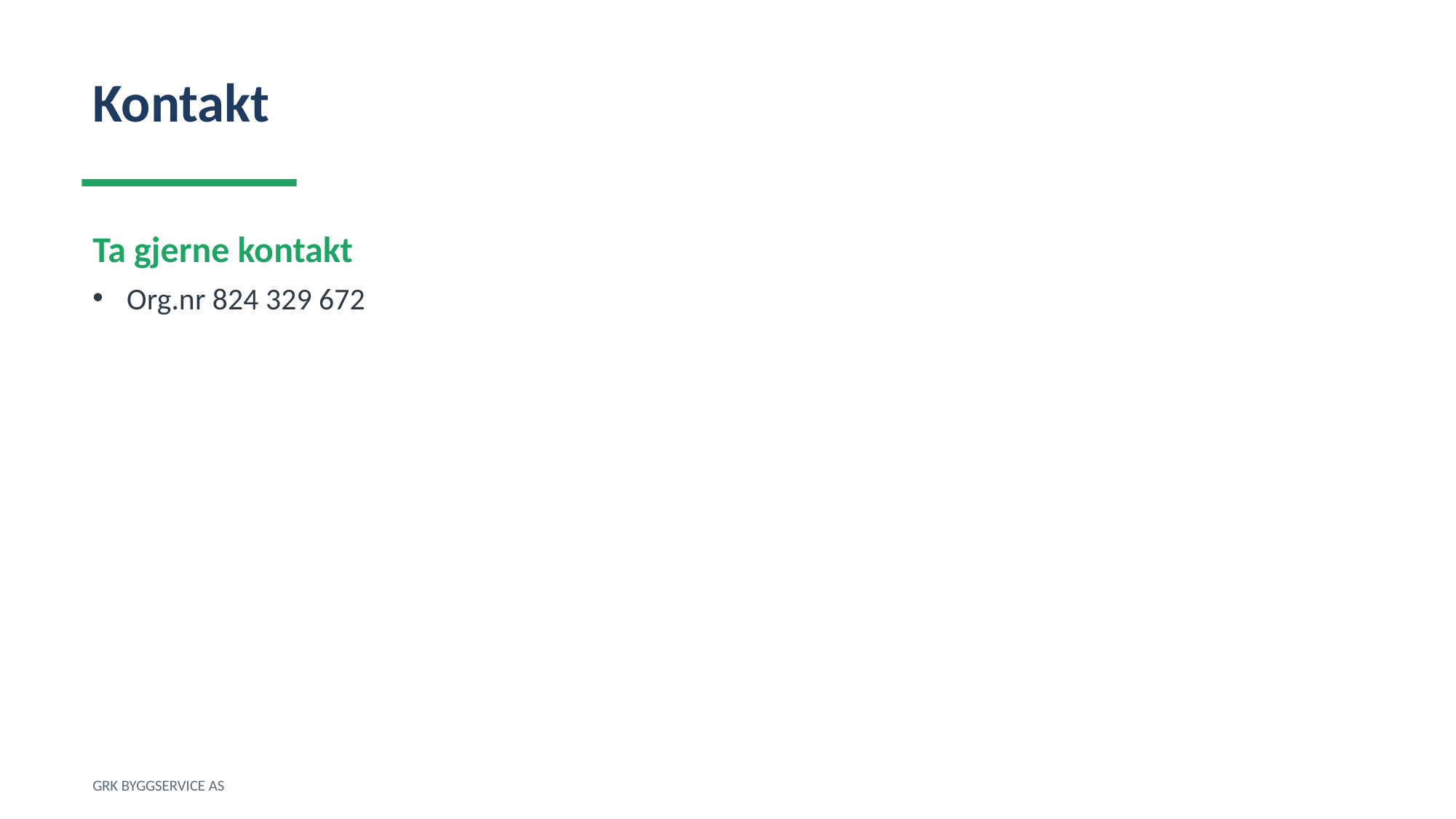

Kontakt

Ta gjerne kontakt
Org.nr 824 329 672
GRK BYGGSERVICE AS